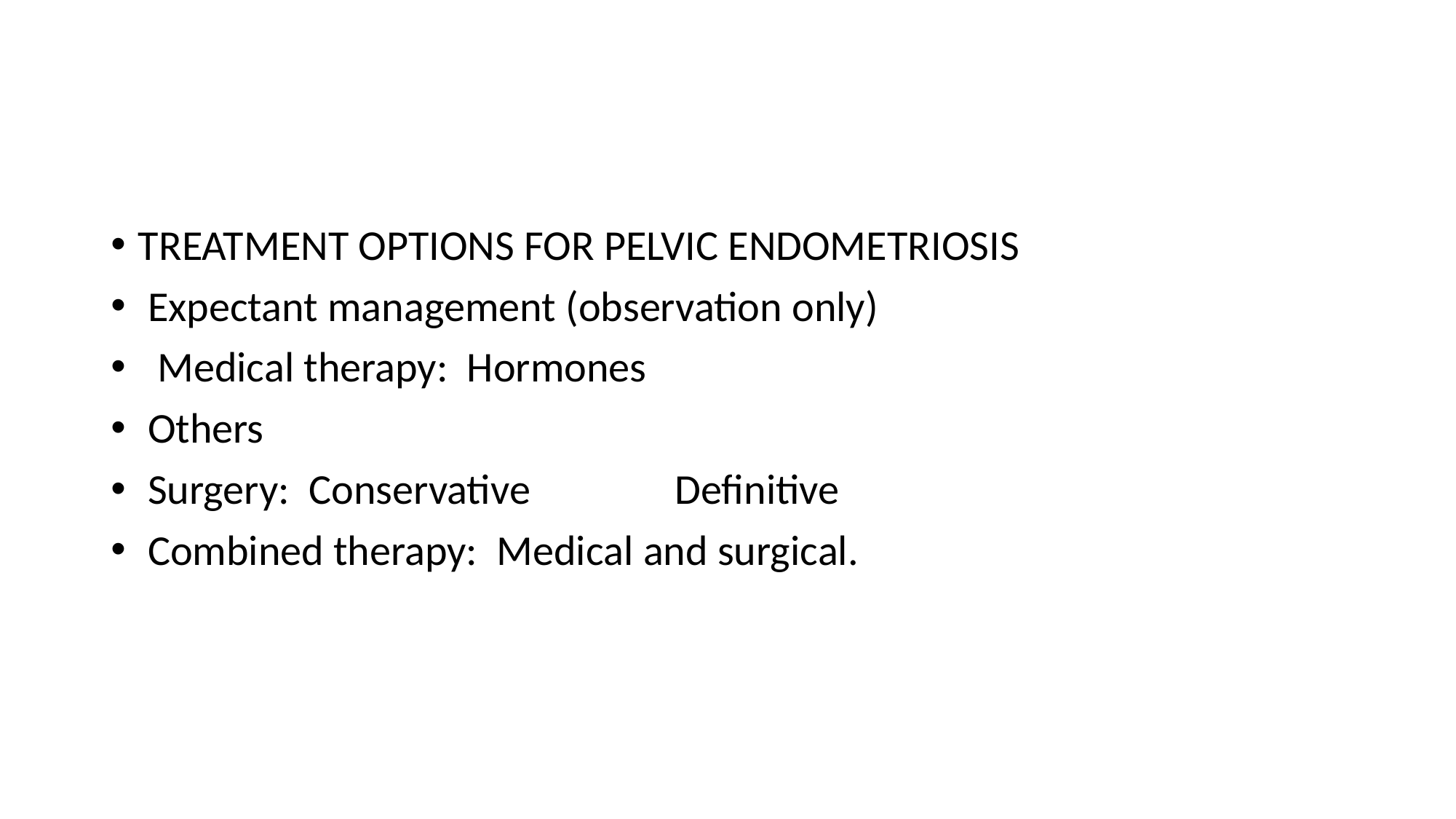

#
TREATMENT OPTIONS FOR PELVIC ENDOMETRIOSIS
 Expectant management (observation only)
  Medical therapy:  Hormones
 Others
 Surgery:  Conservative               Definitive
 Combined therapy:  Medical and surgical.